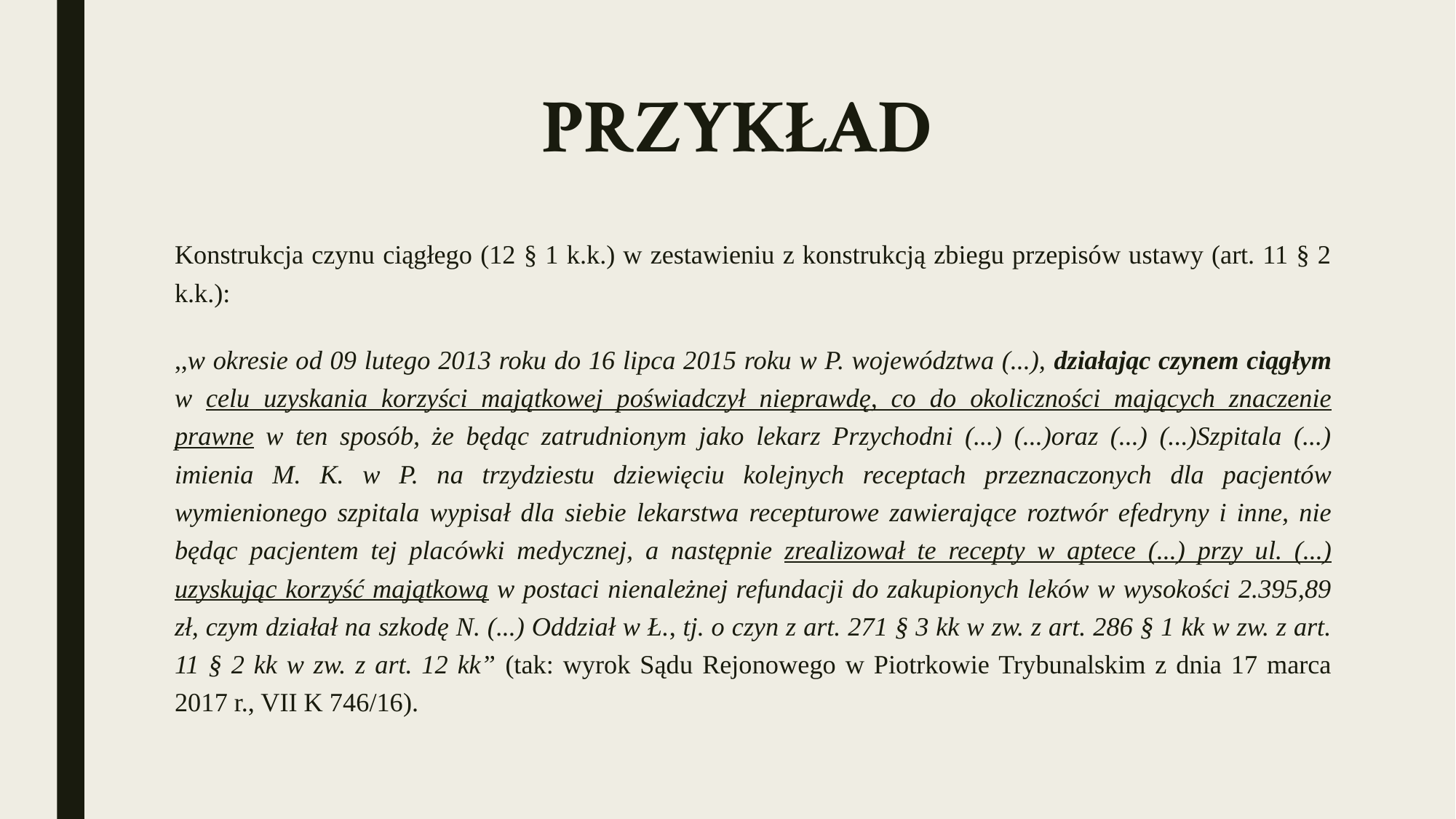

# PRZYKŁAD
Konstrukcja czynu ciągłego (12 § 1 k.k.) w zestawieniu z konstrukcją zbiegu przepisów ustawy (art. 11 § 2 k.k.):
,,w okresie od 09 lutego 2013 roku do 16 lipca 2015 roku w P. województwa (...), działając czynem ciągłym w celu uzyskania korzyści majątkowej poświadczył nieprawdę, co do okoliczności mających znaczenie prawne w ten sposób, że będąc zatrudnionym jako lekarz Przychodni (...) (...)oraz (...) (...)Szpitala (...) imienia M. K. w P. na trzydziestu dziewięciu kolejnych receptach przeznaczonych dla pacjentów wymienionego szpitala wypisał dla siebie lekarstwa recepturowe zawierające roztwór efedryny i inne, nie będąc pacjentem tej placówki medycznej, a następnie zrealizował te recepty w aptece (...) przy ul. (...) uzyskując korzyść majątkową w postaci nienależnej refundacji do zakupionych leków w wysokości 2.395,89 zł, czym działał na szkodę N. (...) Oddział w Ł., tj. o czyn z art. 271 § 3 kk w zw. z art. 286 § 1 kk w zw. z art. 11 § 2 kk w zw. z art. 12 kk” (tak: wyrok Sądu Rejonowego w Piotrkowie Trybunalskim z dnia 17 marca 2017 r., VII K 746/16).